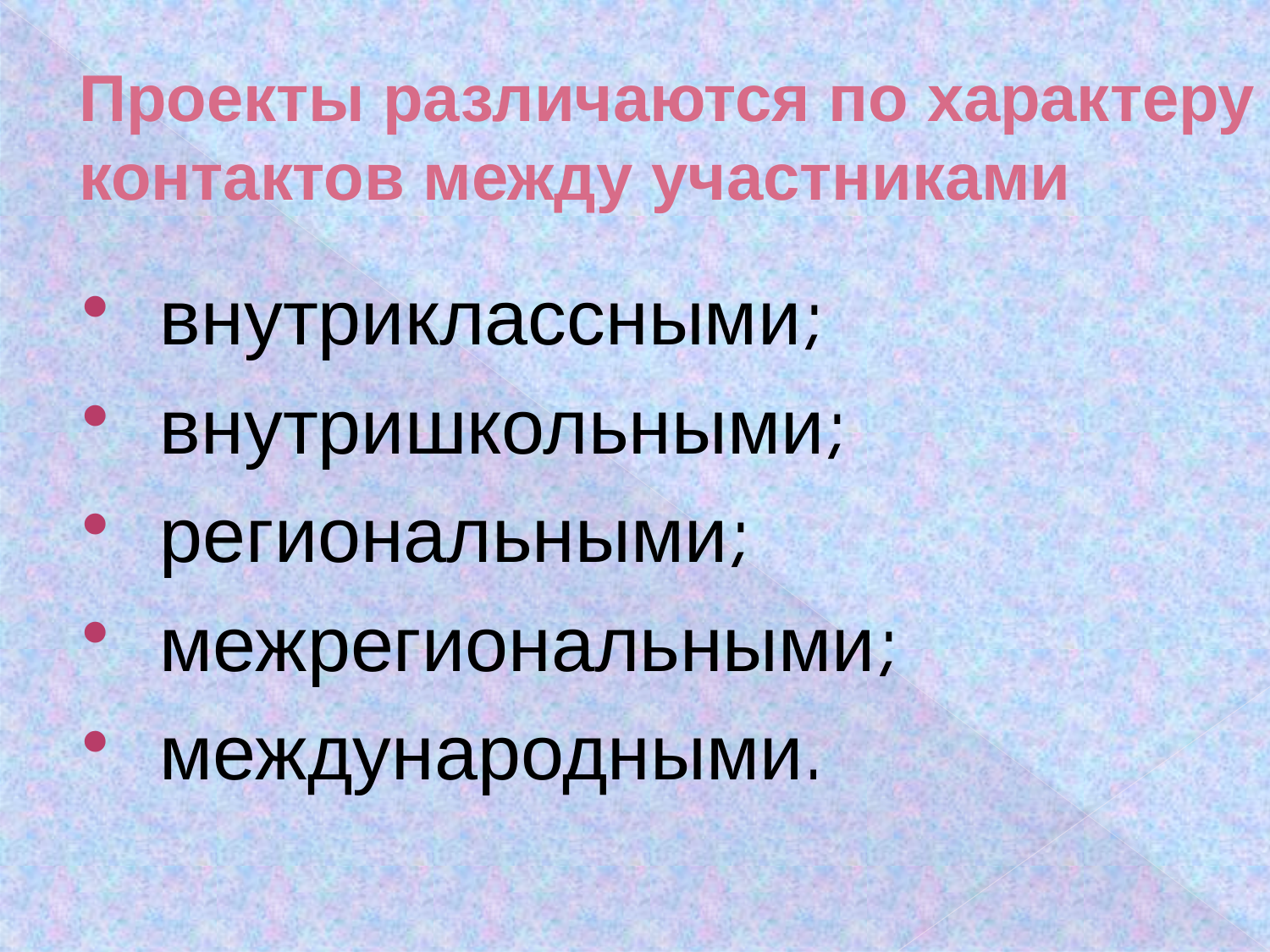

# Проекты различаются по характеру контактов между участниками
 внутриклассными;
 внутришкольными;
 региональными;
 межрегиональными;
 международными.